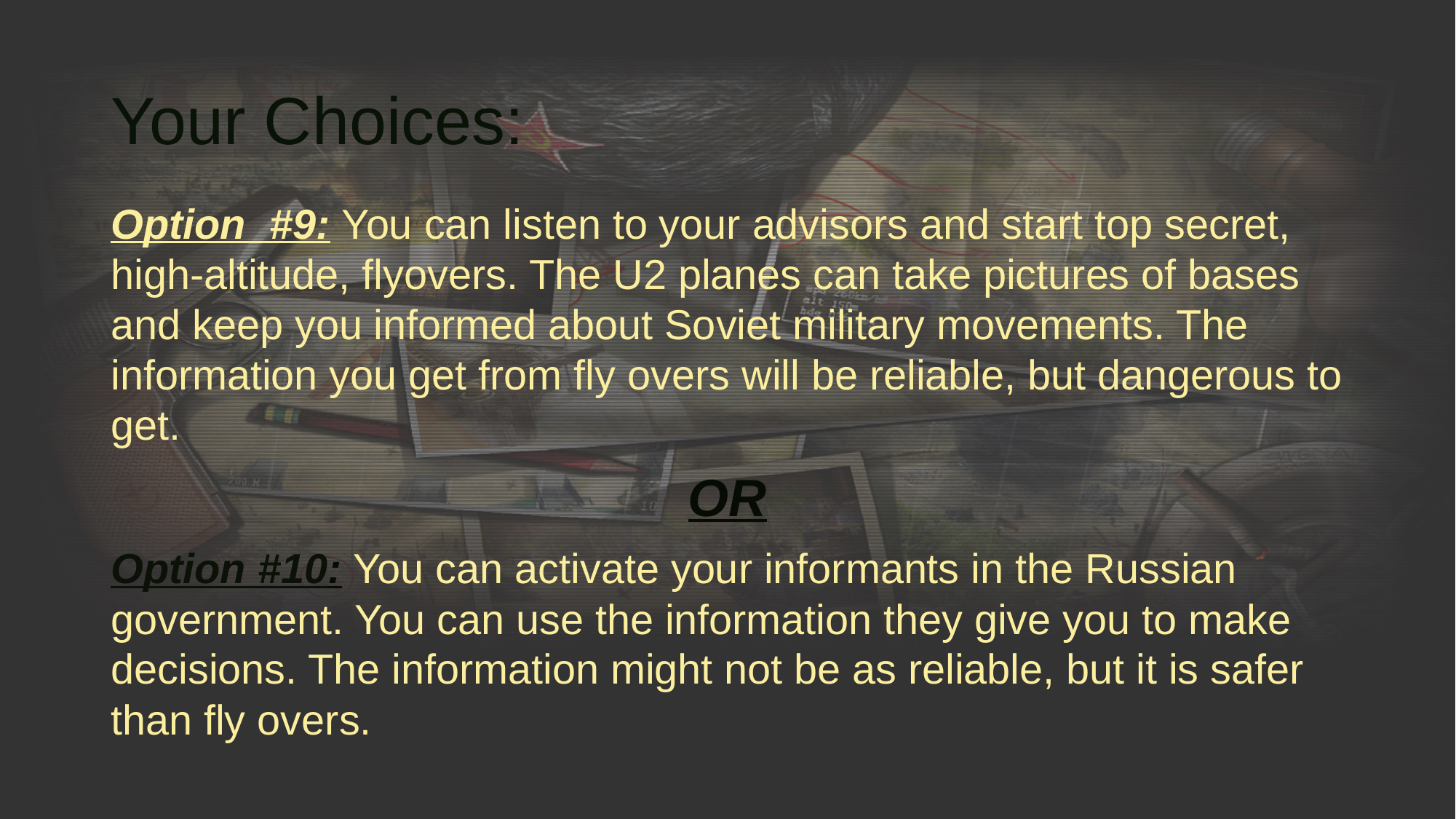

# Your Choices:
Option  #9: You can listen to your advisors and start top secret, high-altitude, flyovers. The U2 planes can take pictures of bases and keep you informed about Soviet military movements. The information you get from fly overs will be reliable, but dangerous to get.
OR
Option #10: You can activate your informants in the Russian government. You can use the information they give you to make decisions. The information might not be as reliable, but it is safer than fly overs.